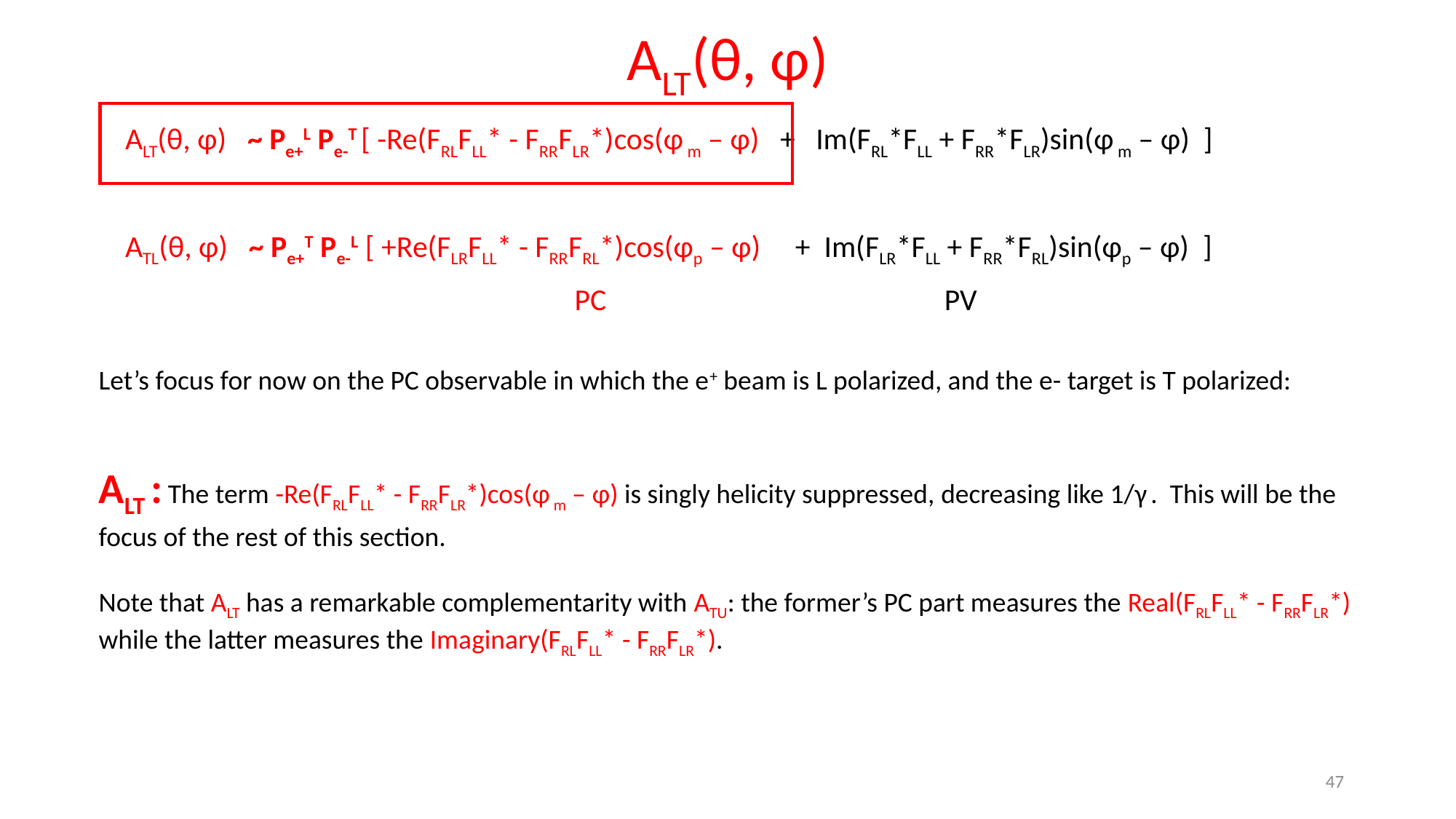

# ALT(θ, φ)

         ALT(θ, φ)   ~ Pe+L Pe-T [ -Re(FRLFLL* - FRRFLR*)cos(φ m – φ)   +   Im(FRL*FLL + FRR*FLR)sin(φ m – φ)  ]

         ATL(θ, φ)   ~ Pe+T Pe-L [ +Re(FLRFLL* - FRRFRL*)cos(φp – φ)     +  Im(FLR*FLL + FRR*FRL)sin(φp – φ)  ]
                                                                          PC                                                 PV
Let’s focus for now on the PC observable in which the e+ beam is L polarized, and the e- target is T polarized:

ALT : The term -Re(FRLFLL* - FRRFLR*)cos(φ m – φ) is singly helicity suppressed, decreasing like 1/γ .  This will be the focus of the rest of this section.

Note that ALT has a remarkable complementarity with ATU: the former’s PC part measures the Real(FRLFLL* - FRRFLR*) while the latter measures the Imaginary(FRLFLL* - FRRFLR*).

47